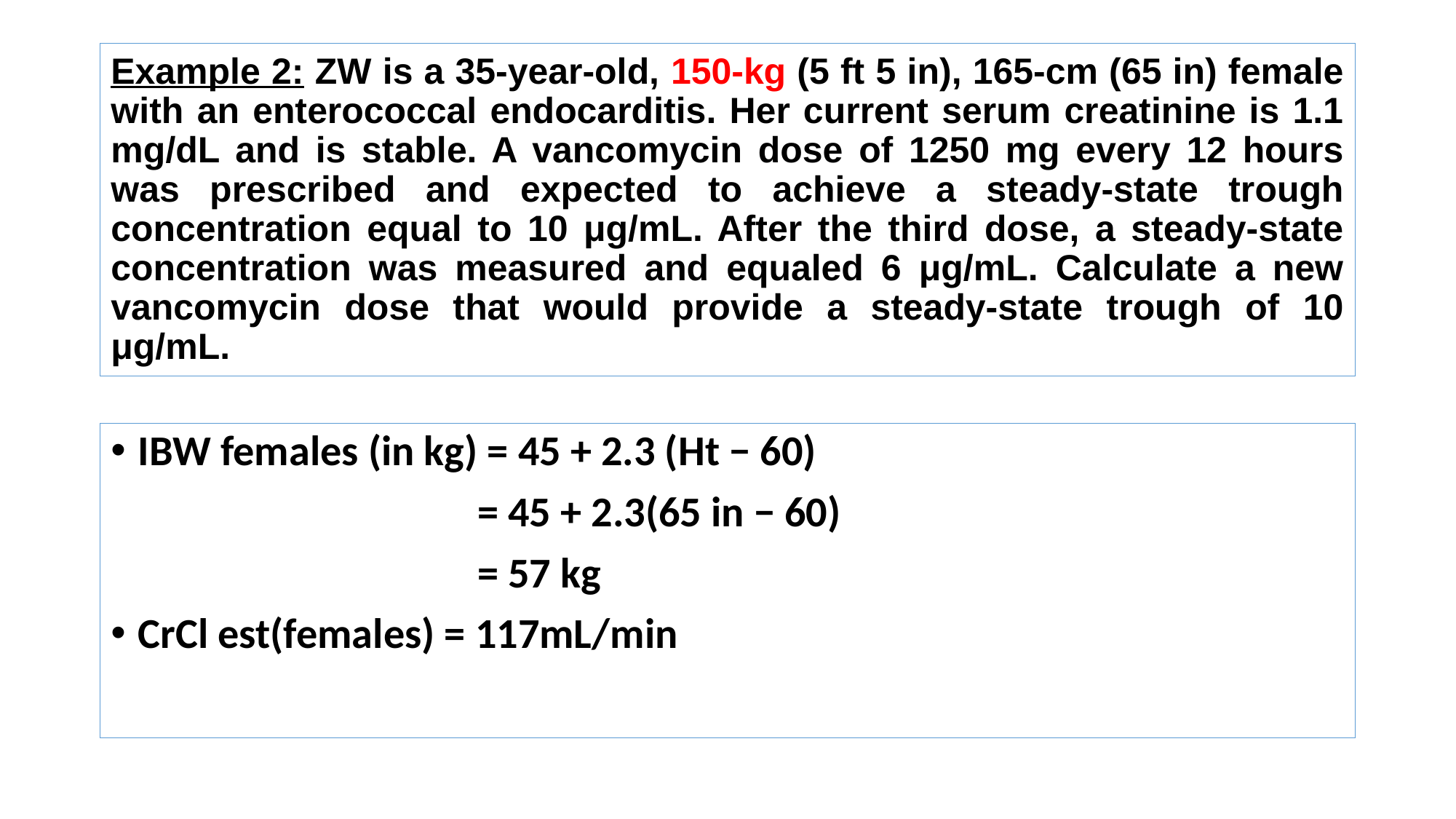

# Example 2: ZW is a 35-year-old, 150-kg (5 ft 5 in), 165-cm (65 in) female with an enterococcal endocarditis. Her current serum creatinine is 1.1 mg/dL and is stable. A vancomycin dose of 1250 mg every 12 hours was prescribed and expected to achieve a steady-state trough concentration equal to 10 μg/mL. After the third dose, a steady-state concentration was measured and equaled 6 μg/mL. Calculate a new vancomycin dose that would provide a steady-state trough of 10 μg/mL.
IBW females (in kg) = 45 + 2.3 (Ht − 60)
                                      = 45 + 2.3(65 in − 60)
                                      = 57 kg
CrCl est(females) = 117mL/min